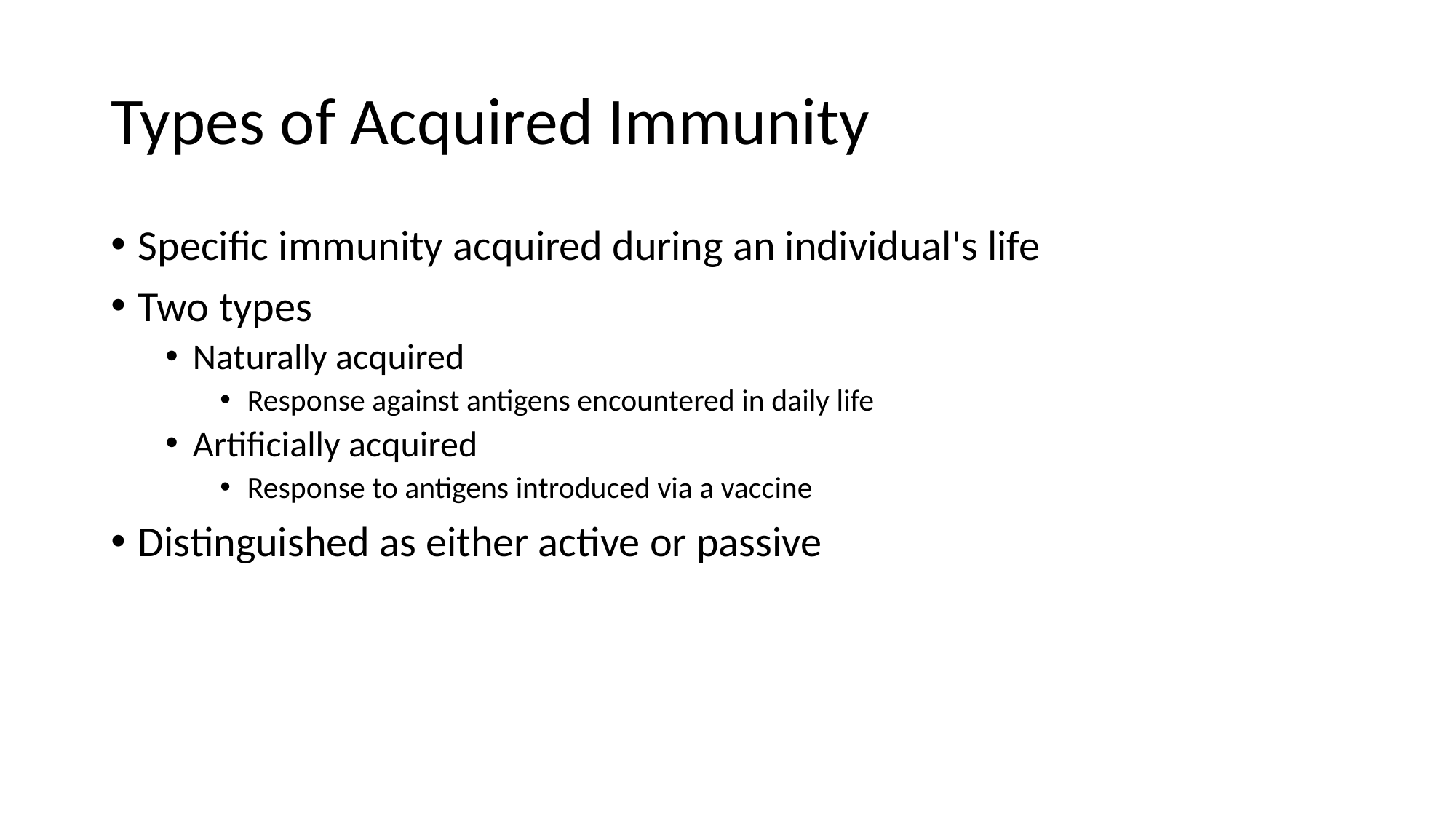

# Types of Acquired Immunity
Specific immunity acquired during an individual's life
Two types
Naturally acquired
Response against antigens encountered in daily life
Artificially acquired
Response to antigens introduced via a vaccine
Distinguished as either active or passive